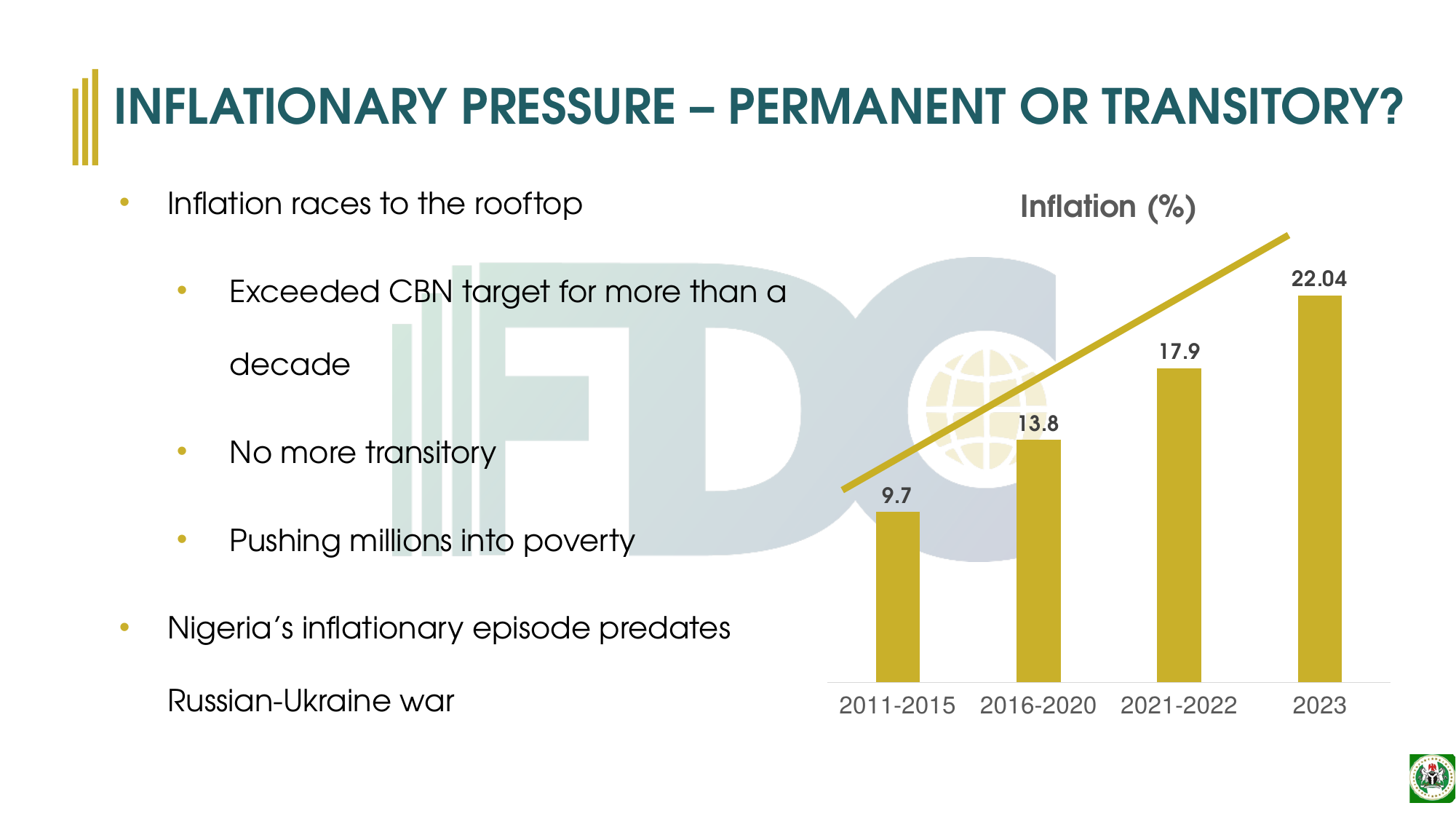

# INFLATIONARY PRESSURE – PERMANENT OR TRANSITORY?

Inflation races to the rooftop
Exceeded CBN target for more than a decade
No more transitory
Pushing millions into poverty
Nigeria’s inflationary episode predates Russian-Ukraine war

### Chart: Inflation (%)

| Category | Series 1 |
|---|---|
| 2011-2015 | 9.700000000000001 |
| 2016-2020 | 13.8 |
| 2021-2022 | 17.9 |
| 2023 | 22.04 |